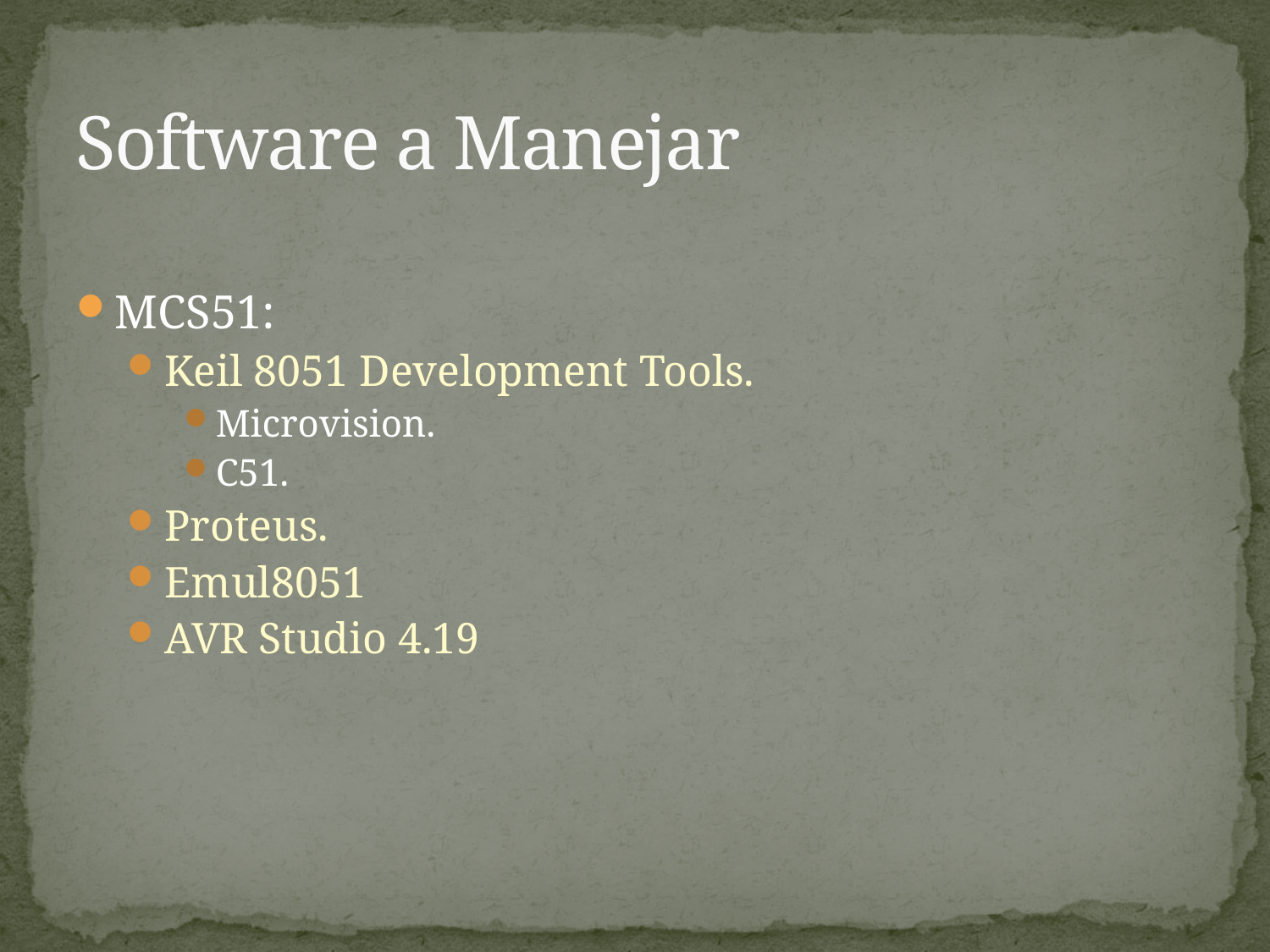

# Software a Manejar

MCS51:
Keil 8051 Development Tools.
Microvision.
C51.
Proteus.
Emul8051
AVR Studio 4.19